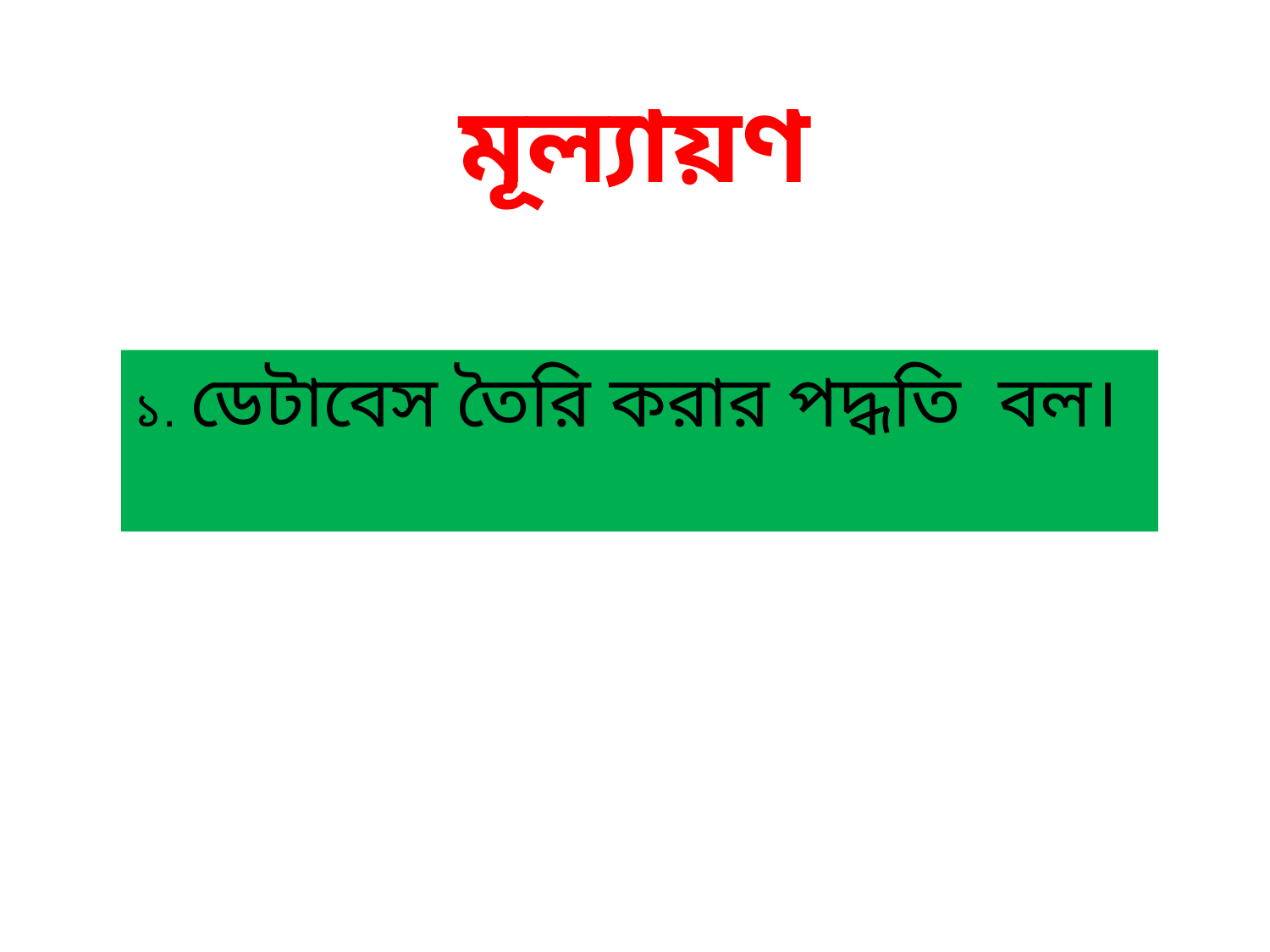

মূল্যায়ণ
১. ডেটাবেস তৈরি করার পদ্ধতি  বল।